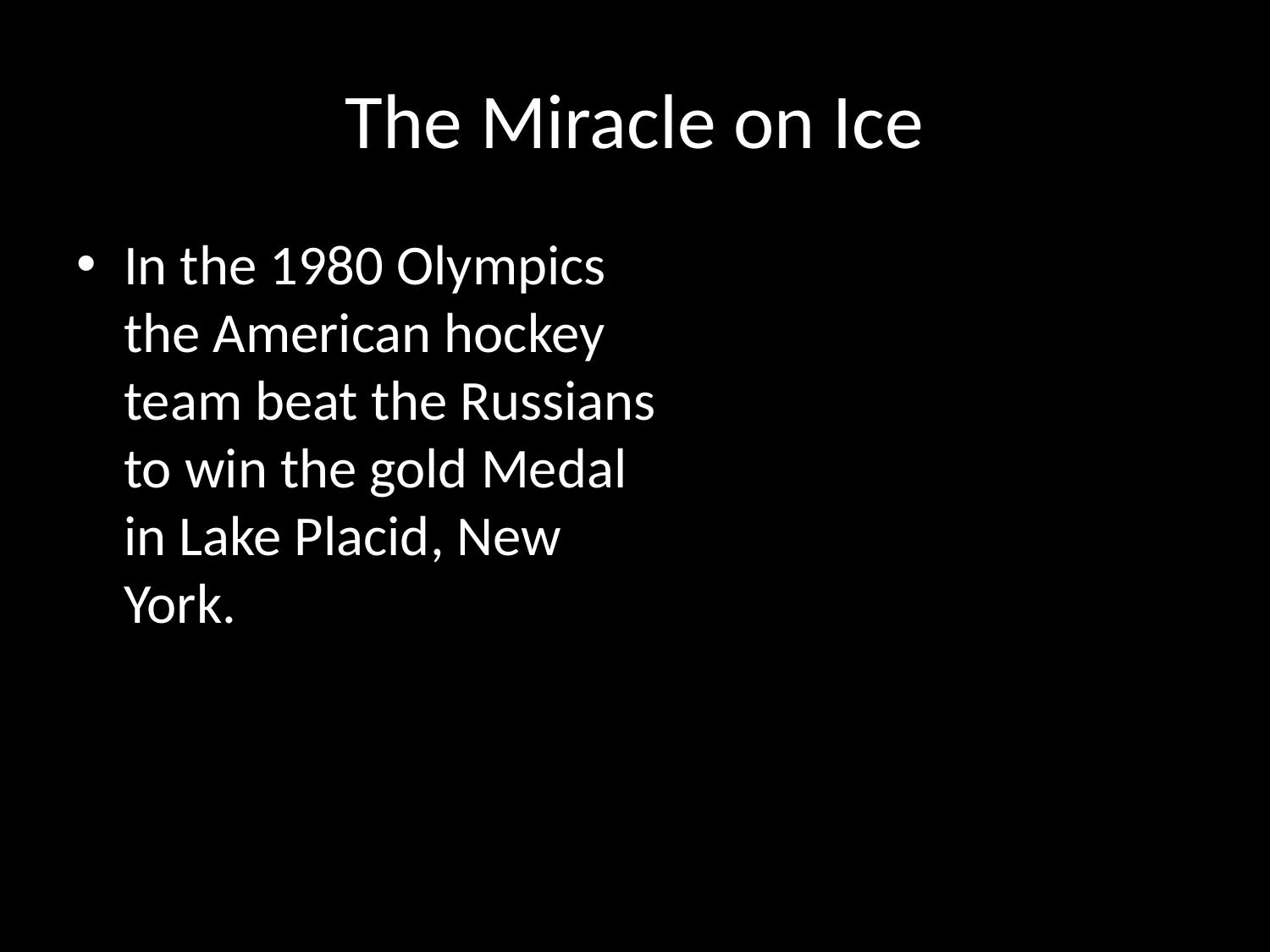

# The Miracle on Ice
In the 1980 Olympics the American hockey team beat the Russians to win the gold Medal in Lake Placid, New York.